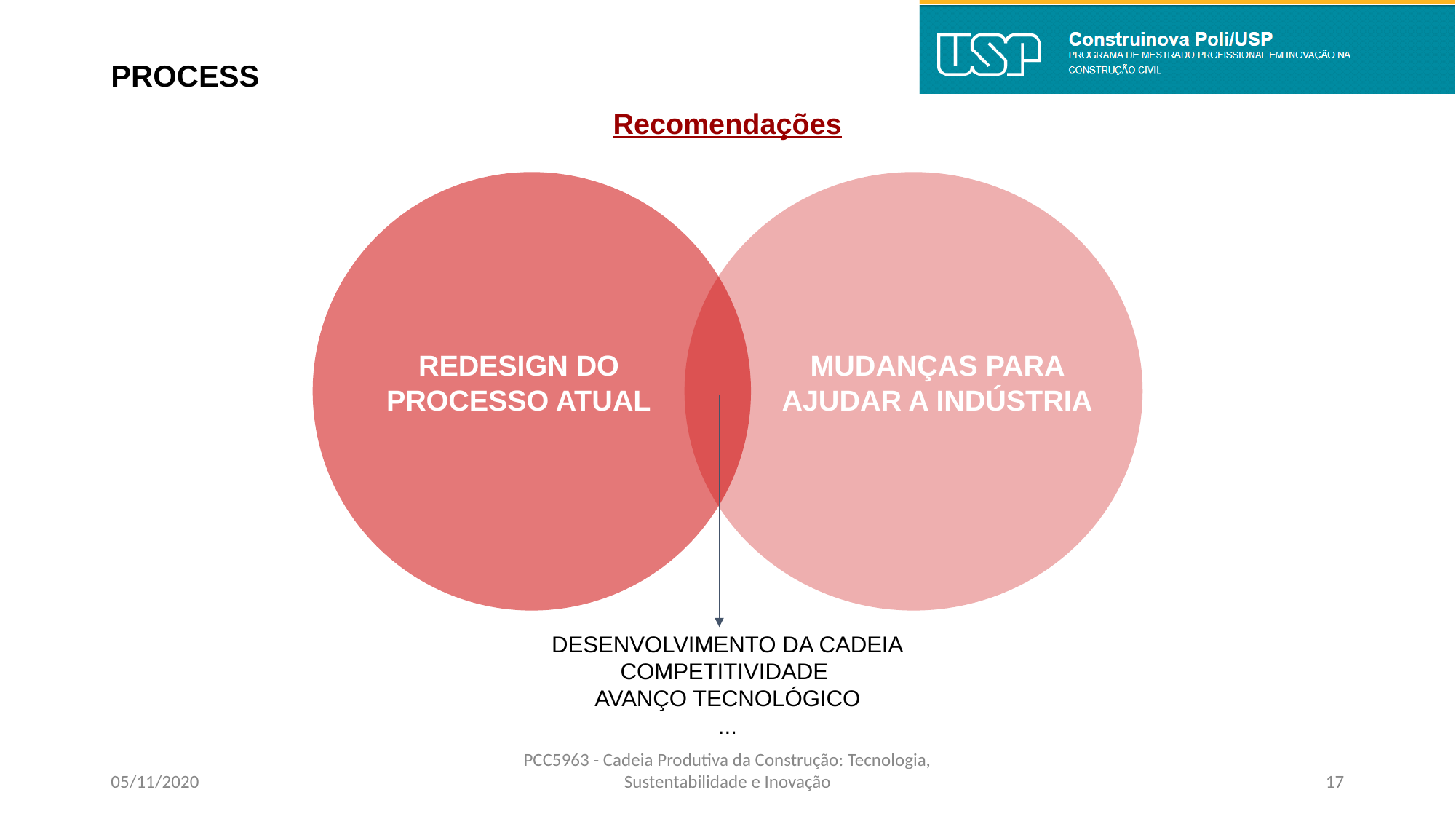

# PROCESS
Recomendações

REDESIGN DO PROCESSO ATUAL
MUDANÇAS PARA AJUDAR A INDÚSTRIA
DESENVOLVIMENTO DA CADEIA
COMPETITIVIDADE
AVANÇO TECNOLÓGICO
...
05/11/2020
PCC5963 - Cadeia Produtiva da Construção: Tecnologia, Sustentabilidade e Inovação

17